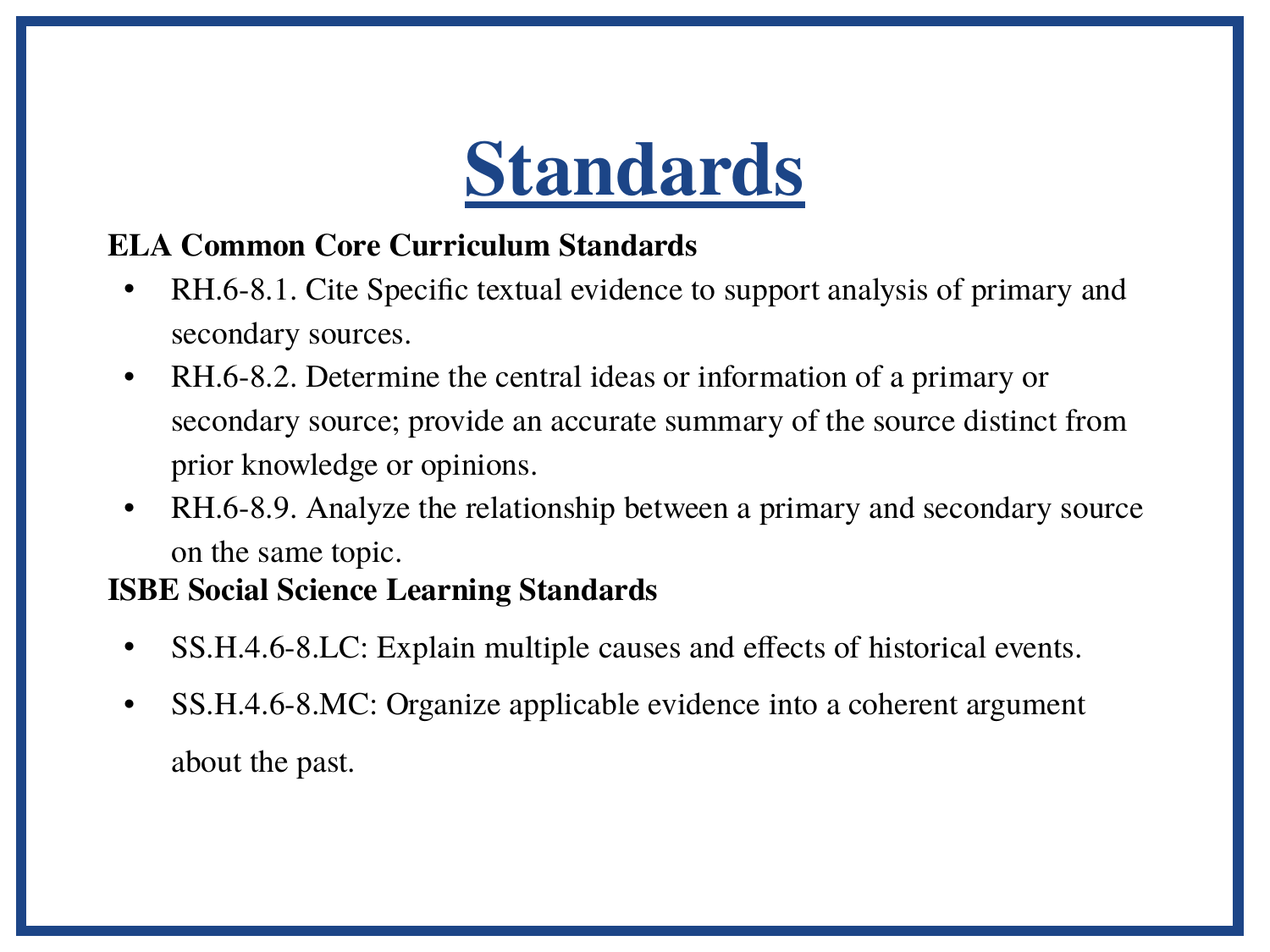

# Standards
ELA Common Core Curriculum Standards
RH.6-8.1. Cite Specific textual evidence to support analysis of primary and secondary sources.
RH.6-8.2. Determine the central ideas or information of a primary or secondary source; provide an accurate summary of the source distinct from prior knowledge or opinions.
RH.6-8.9. Analyze the relationship between a primary and secondary source on the same topic.
ISBE Social Science Learning Standards
SS.H.4.6-8.LC: Explain multiple causes and effects of historical events.
SS.H.4.6-8.MC: Organize applicable evidence into a coherent argument about the past.